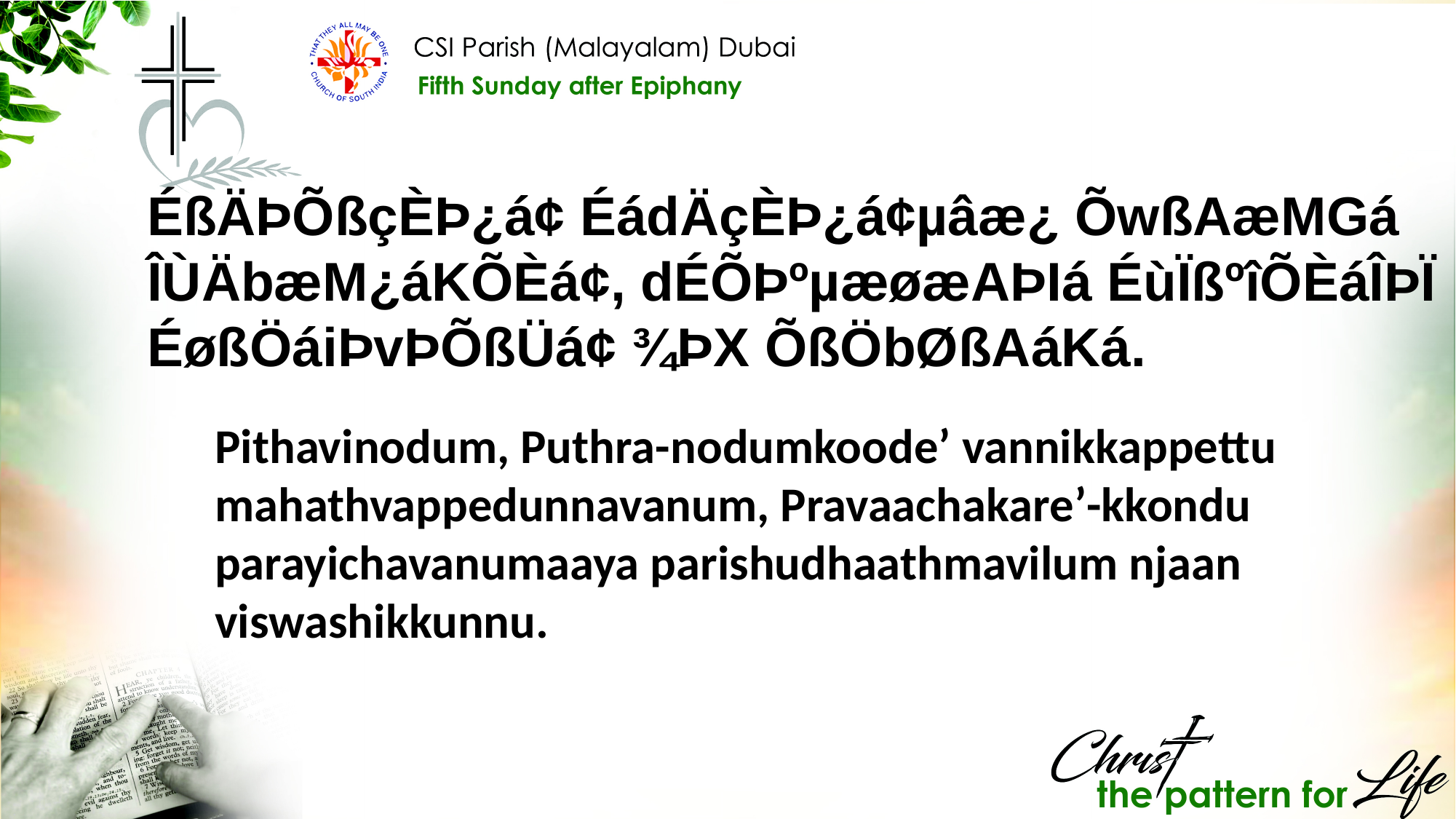

ÉßÄÞÕßçÈÞ¿á¢ ÉádÄçÈÞ¿á¢µâæ¿ ÕwßAæMGá ÎÙÄbæM¿áKÕÈá¢, dÉÕÞºµæøæAÞIá ÉùÏßºîÕÈáÎÞÏ ÉøßÖáiÞvÞÕßÜá¢ ¾ÞX ÕßÖbØßAáKá.
Pithavinodum, Puthra-nodumkoode’ vannikkappettu mahathvappedunnavanum, Pravaachakare’-kkondu parayichavanumaaya parishudhaathmavilum njaan viswashikkunnu.